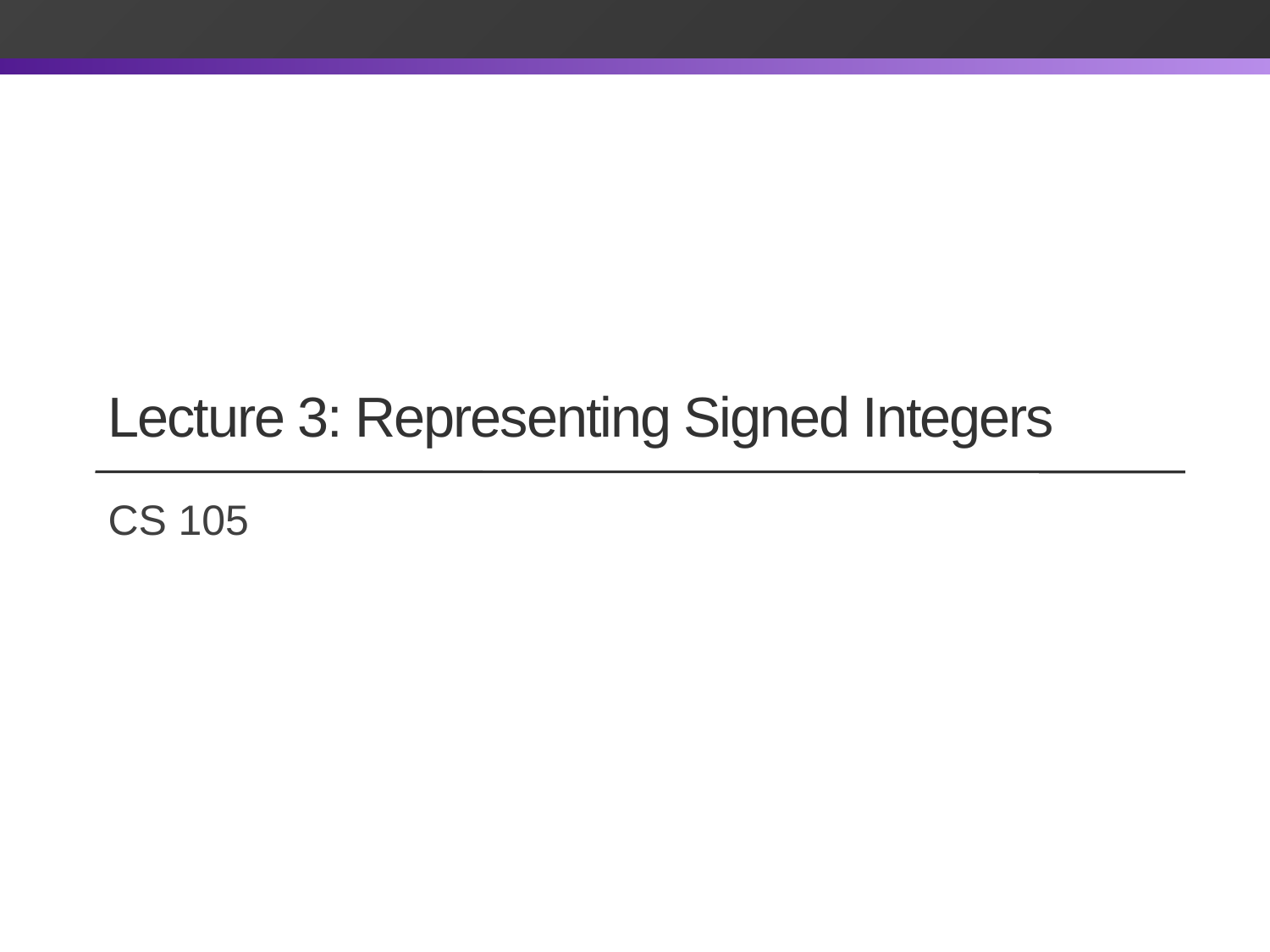

# Lecture 3: Representing Signed Integers
CS 105